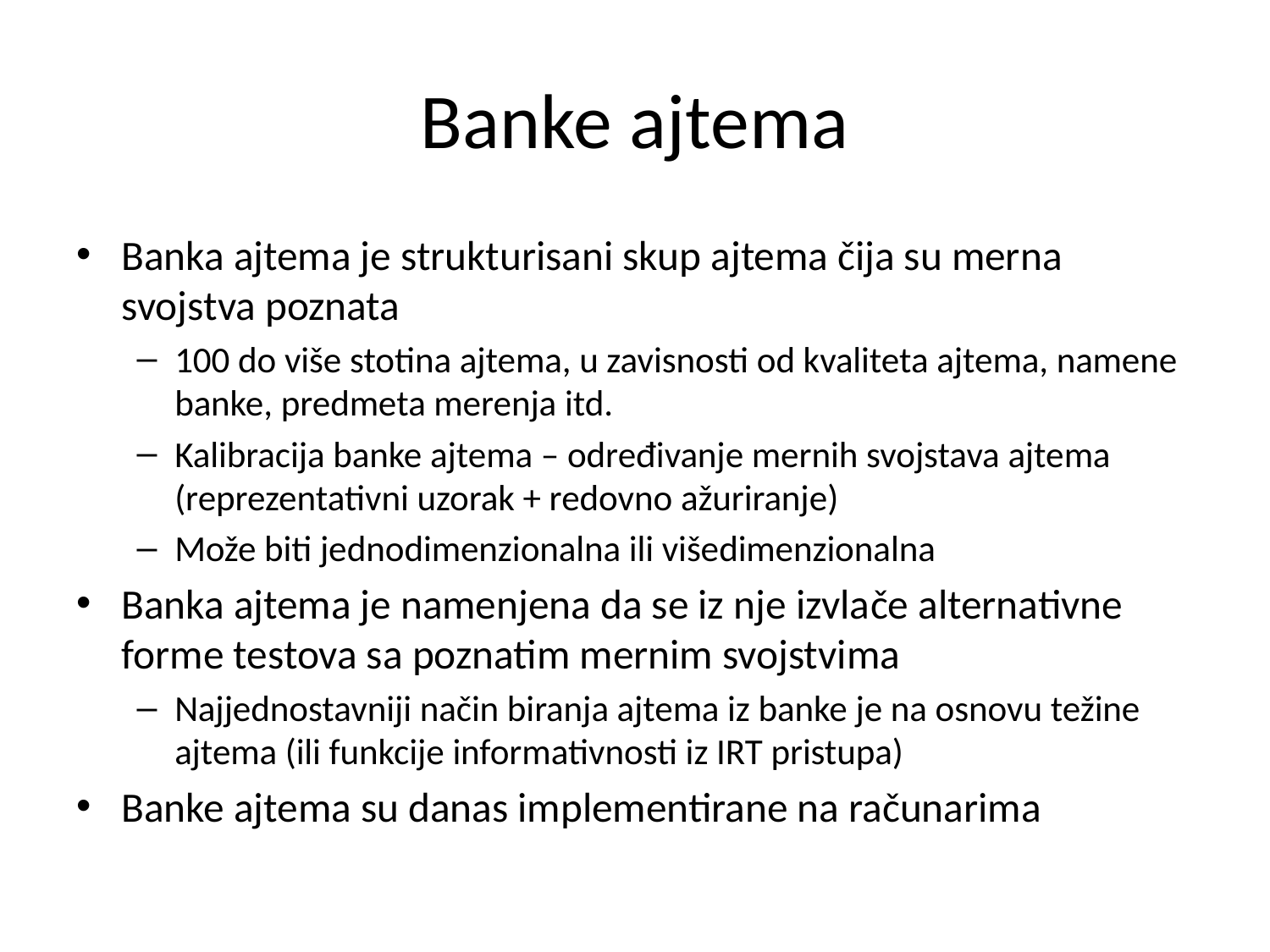

# Banke ajtema
Banka ajtema je strukturisani skup ajtema čija su merna svojstva poznata
100 do više stotina ajtema, u zavisnosti od kvaliteta ajtema, namene banke, predmeta merenja itd.
Kalibracija banke ajtema – određivanje mernih svojstava ajtema (reprezentativni uzorak + redovno ažuriranje)
Može biti jednodimenzionalna ili višedimenzionalna
Banka ajtema je namenjena da se iz nje izvlače alternativne forme testova sa poznatim mernim svojstvima
Najjednostavniji način biranja ajtema iz banke je na osnovu težine ajtema (ili funkcije informativnosti iz IRT pristupa)
Banke ajtema su danas implementirane na računarima